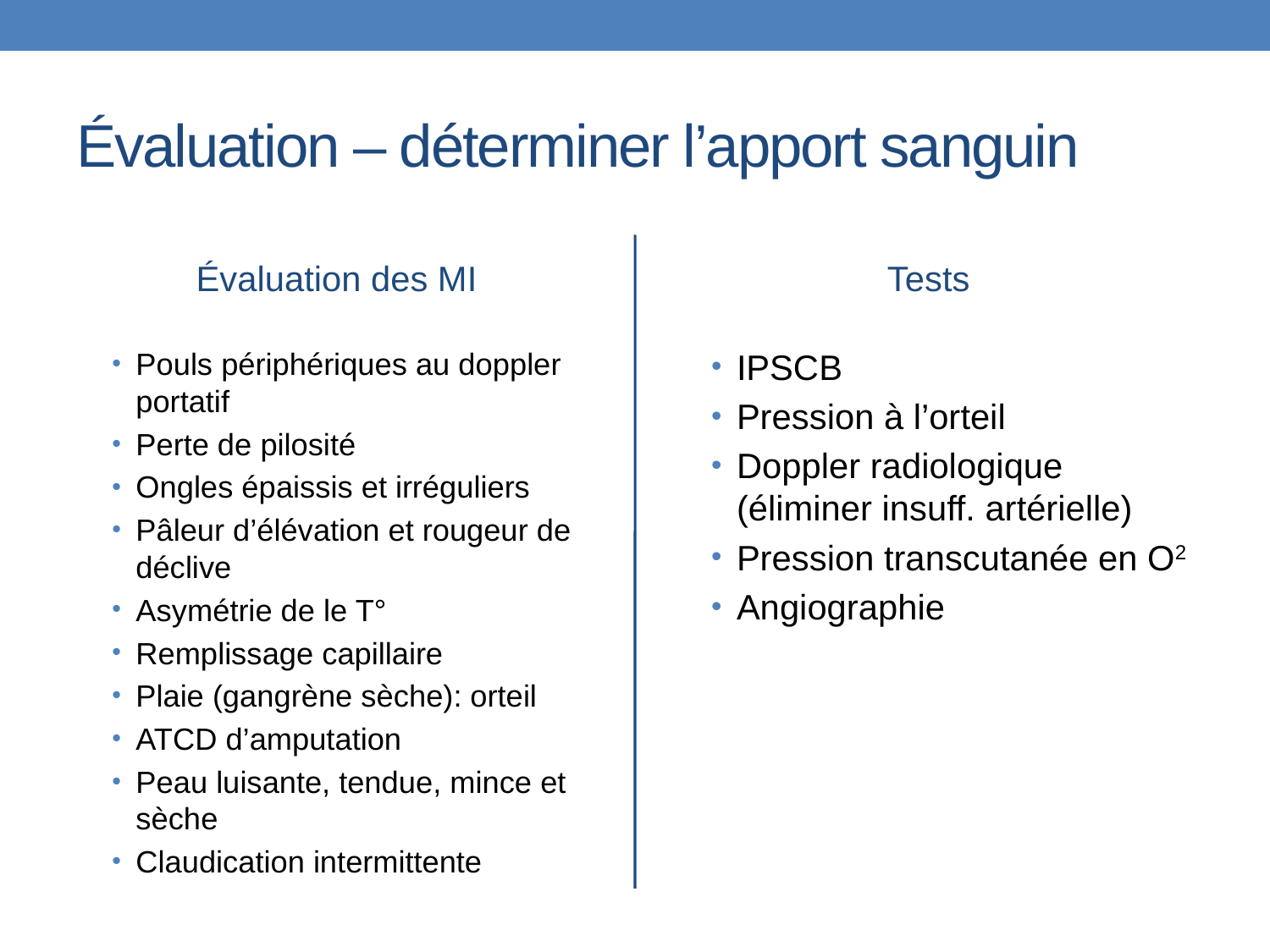

# Évaluation – déterminer l’apport sanguin
Évaluation des MI
Tests
Pouls périphériques au doppler portatif
Perte de pilosité
Ongles épaissis et irréguliers
Pâleur d’élévation et rougeur de déclive
Asymétrie de le T°
Remplissage capillaire
Plaie (gangrène sèche): orteil
ATCD d’amputation
Peau luisante, tendue, mince et sèche
Claudication intermittente

IPSCB
Pression à l’orteil
Doppler radiologique (éliminer insuff. artérielle)
Pression transcutanée en O2
Angiographie